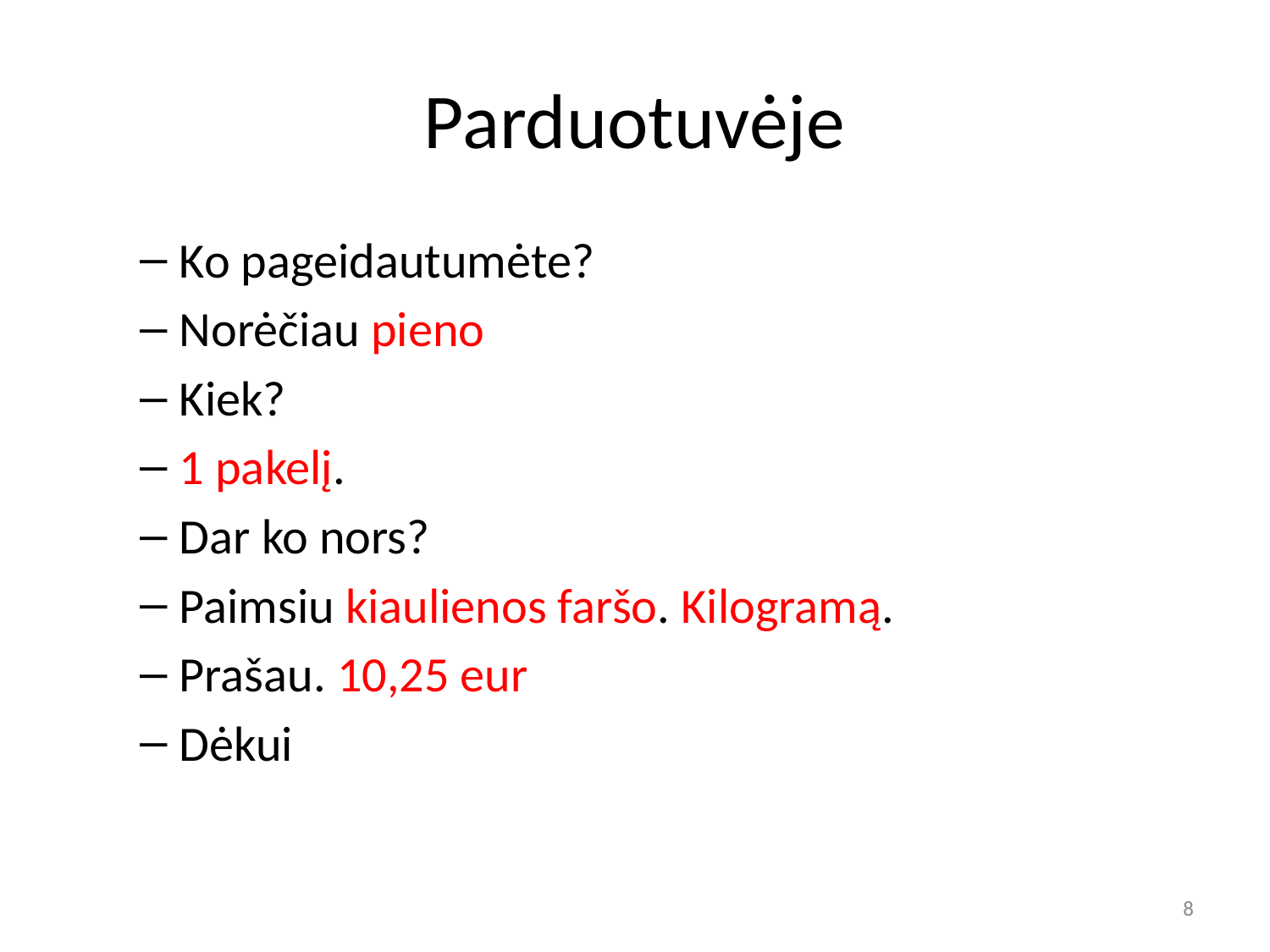

# Parduotuvėje
Ko pageidautumėte?
Norėčiau pieno
Kiek?
1 pakelį.
Dar ko nors?
Paimsiu kiaulienos faršo. Kilogramą.
Prašau. 10,25 eur
Dėkui

8